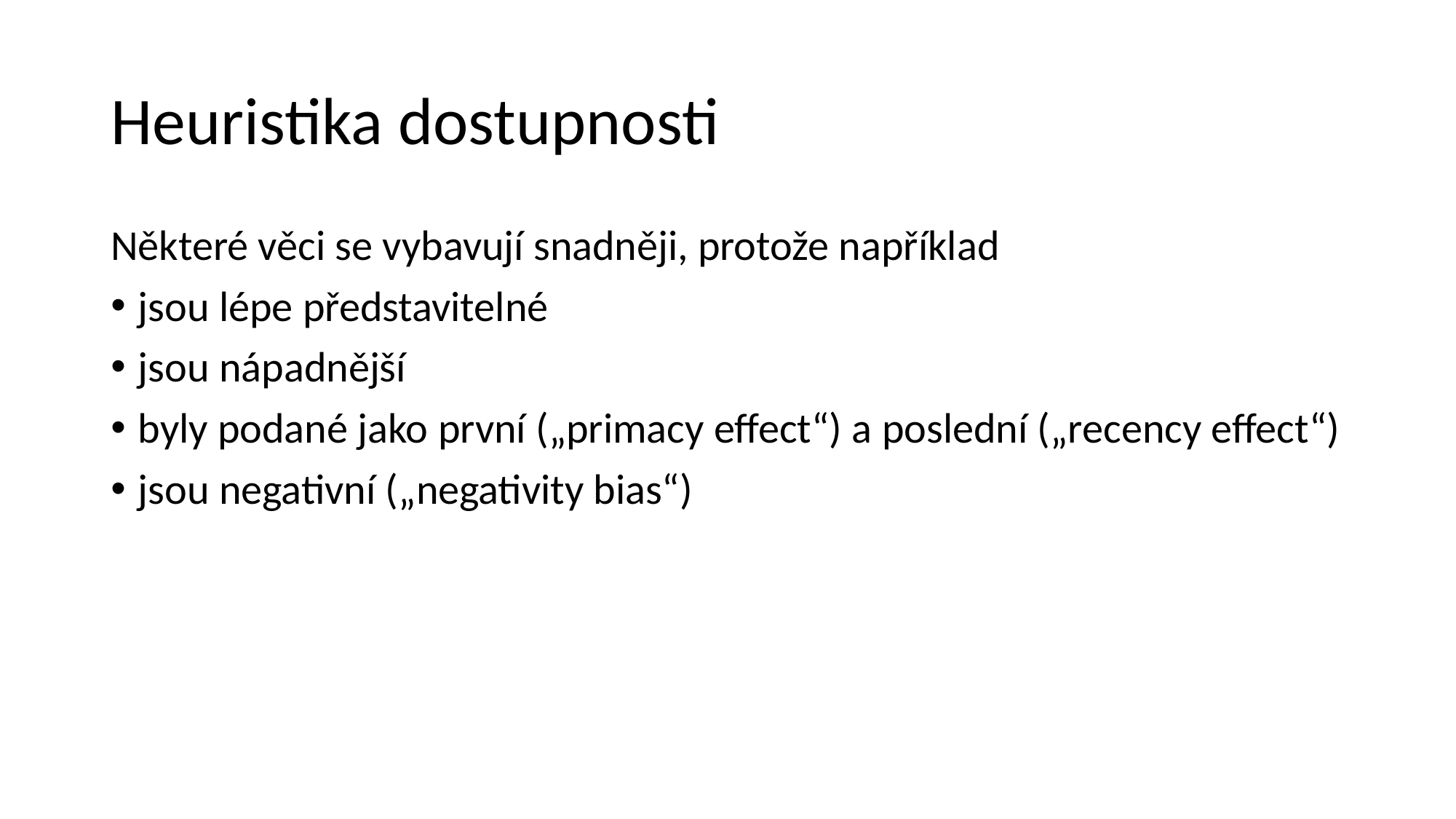

# Heuristika dostupnosti
Některé věci se vybavují snadněji, protože například
jsou lépe představitelné
jsou nápadnější
byly podané jako první („primacy effect“) a poslední („recency effect“)
jsou negativní („negativity bias“)